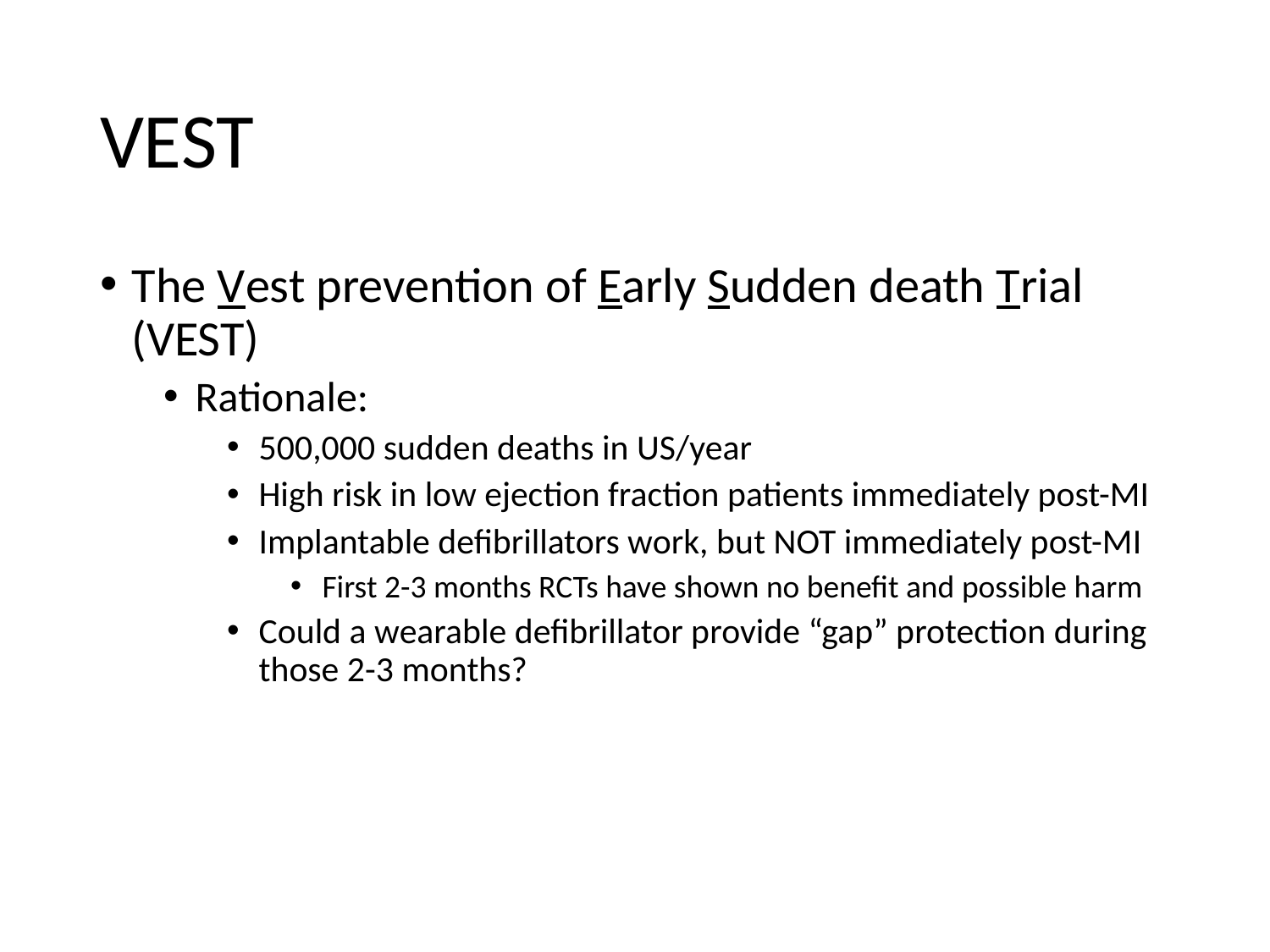

# VEST
The Vest prevention of Early Sudden death Trial (VEST)
Rationale:
500,000 sudden deaths in US/year
High risk in low ejection fraction patients immediately post-MI
Implantable defibrillators work, but NOT immediately post-MI
First 2-3 months RCTs have shown no benefit and possible harm
Could a wearable defibrillator provide “gap” protection during those 2-3 months?